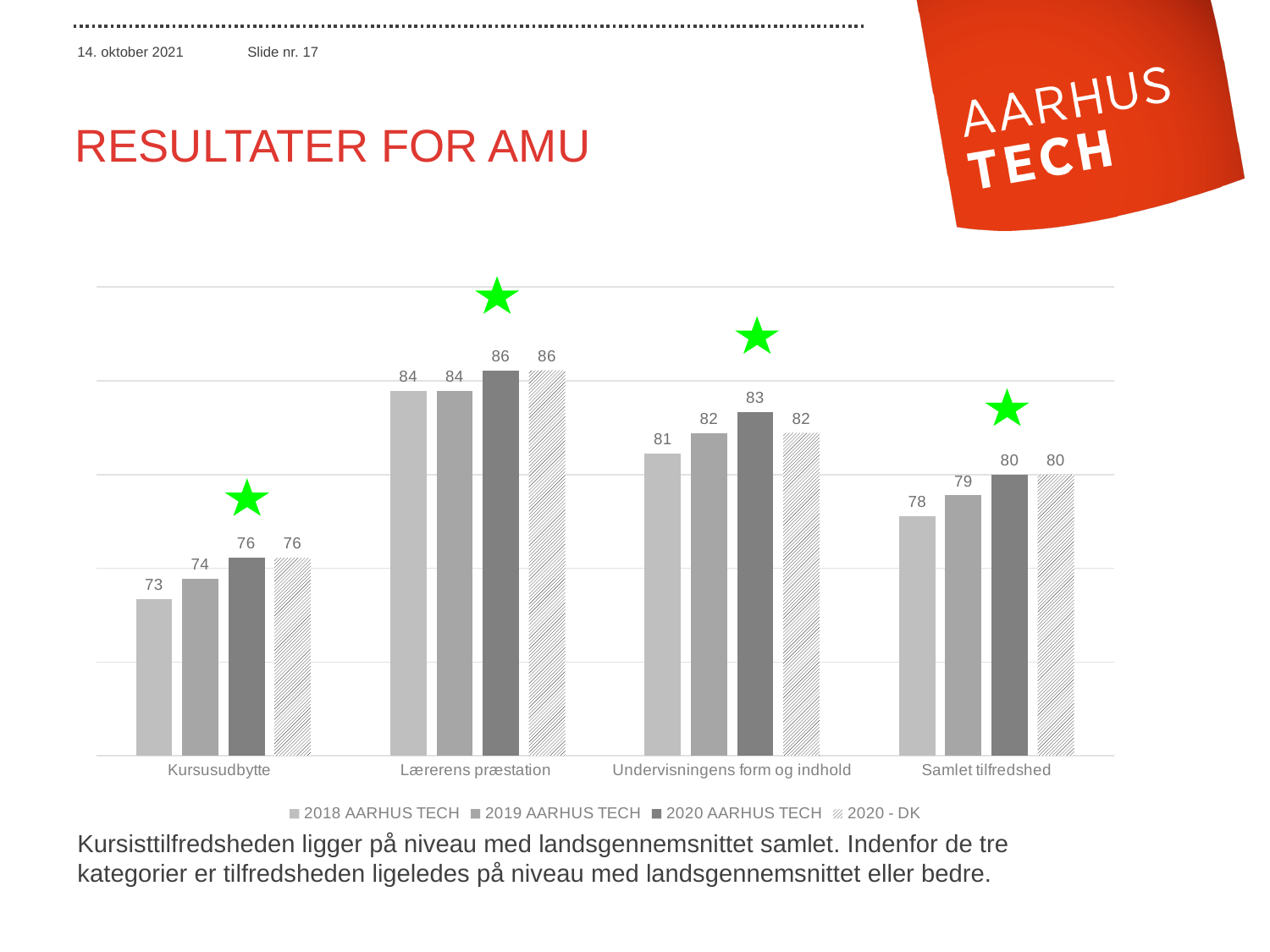

# resultater for amu

### Chart

| Category | 2018 AARHUS TECH | 2019 AARHUS TECH | 2020 AARHUS TECH | 2020 - DK |
|---|---|---|---|---|
| Kursusudbytte   | 73.33333333333333 | 74.44444444444444 | 75.55555555555556 | 75.55555555555556 |
| Lærerens præstation  | 84.44444444444444 | 84.44444444444444 | 85.55555555555554 | 85.55555555555554 |
| Undervisningens form og indhold  | 81.11111111111113 | 82.22222222222223 | 83.33333333333333 | 82.22222222222223 |
| Samlet tilfredshed | 77.77777777777777 | 78.88888888888889 | 79.99999999999999 | 79.99999999999999 |

Kursisttilfredsheden ligger på niveau med landsgennemsnittet samlet. Indenfor de tre kategorier er tilfredsheden ligeledes på niveau med landsgennemsnittet eller bedre.